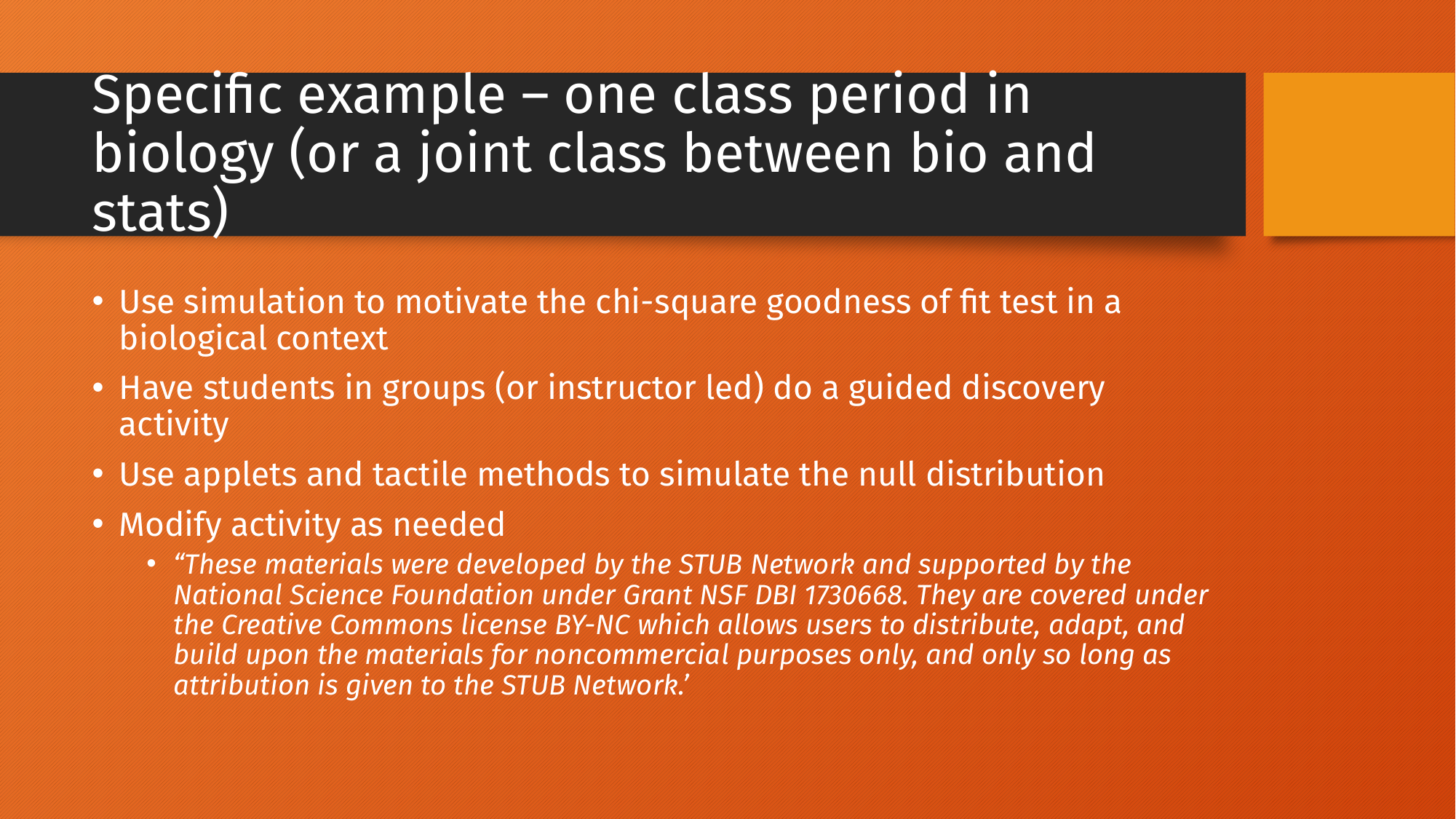

# Specific example – one class period in biology (or a joint class between bio and stats)
Use simulation to motivate the chi-square goodness of fit test in a biological context
Have students in groups (or instructor led) do a guided discovery activity
Use applets and tactile methods to simulate the null distribution
Modify activity as needed
“These materials were developed by the STUB Network and supported by the National Science Foundation under Grant NSF DBI 1730668. They are covered under the Creative Commons license BY-NC which allows users to distribute, adapt, and build upon the materials for noncommercial purposes only, and only so long as attribution is given to the STUB Network.’